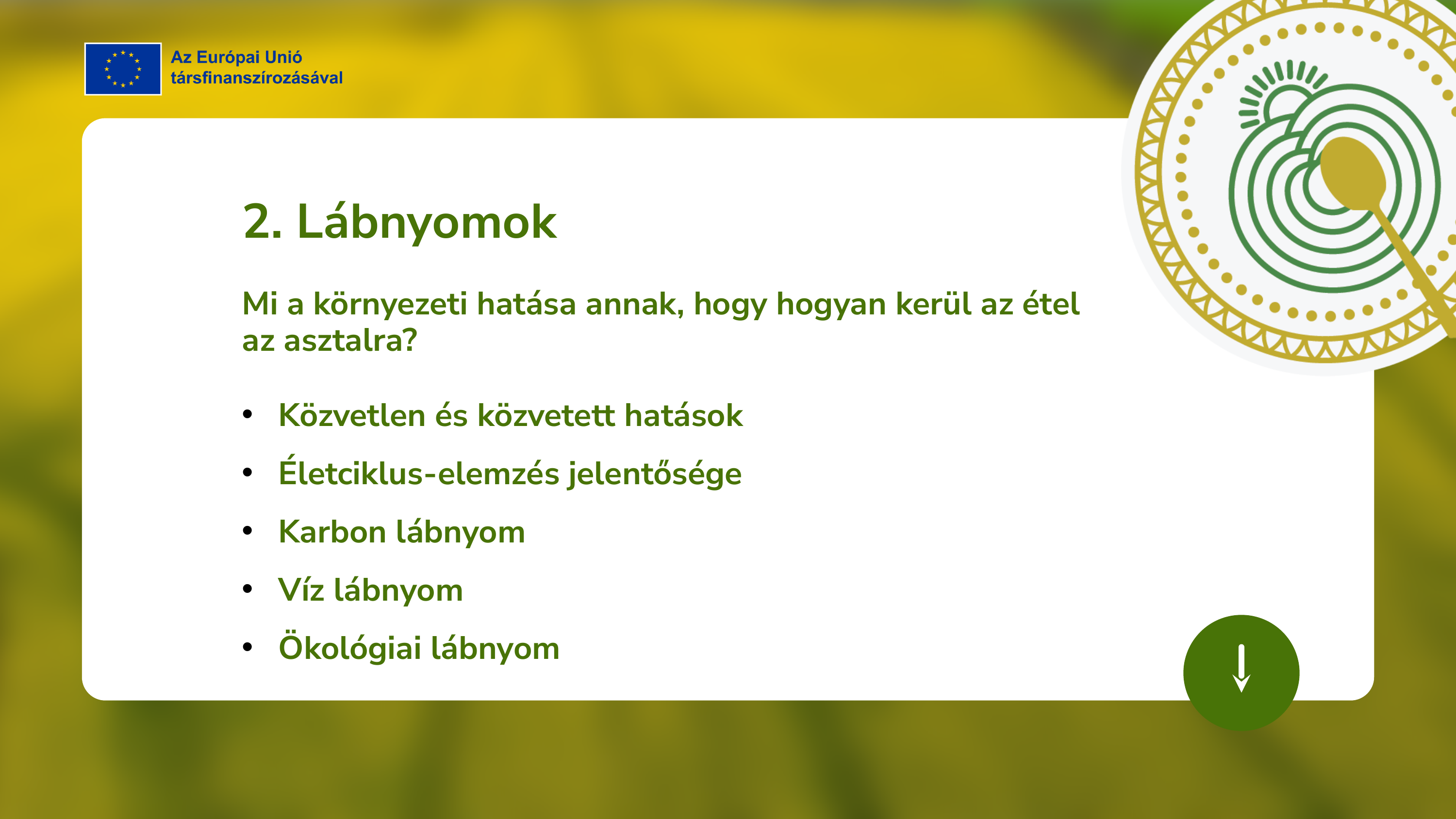

2. Lábnyomok

Mi a környezeti hatása annak, hogy hogyan kerül az étel az asztalra?

Közvetlen és közvetett hatások
Életciklus-elemzés jelentősége
Karbon lábnyom
Víz lábnyom
Ökológiai lábnyom